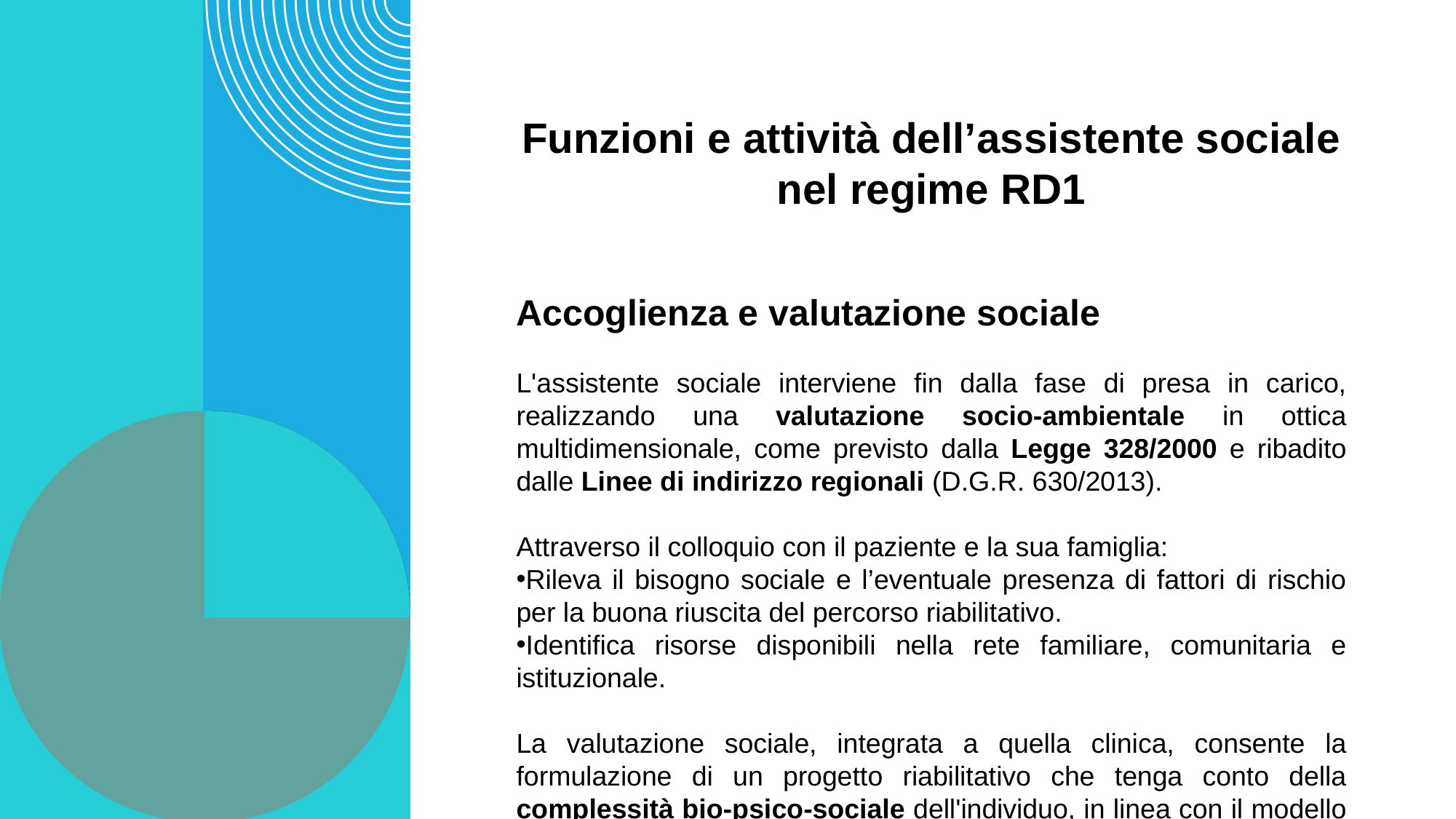

Funzioni e attività dell’assistente sociale nel regime RD1

Accoglienza e valutazione sociale

L'assistente sociale interviene fin dalla fase di presa in carico, realizzando una valutazione socio-ambientale in ottica multidimensionale, come previsto dalla Legge 328/2000 e ribadito dalle Linee di indirizzo regionali (D.G.R. 630/2013).

Attraverso il colloquio con il paziente e la sua famiglia:
Rileva il bisogno sociale e l’eventuale presenza di fattori di rischio per la buona riuscita del percorso riabilitativo.
Identifica risorse disponibili nella rete familiare, comunitaria e istituzionale.

La valutazione sociale, integrata a quella clinica, consente la formulazione di un progetto riabilitativo che tenga conto della complessità bio-psico-sociale dell'individuo, in linea con il modello ICF dell'OMS.